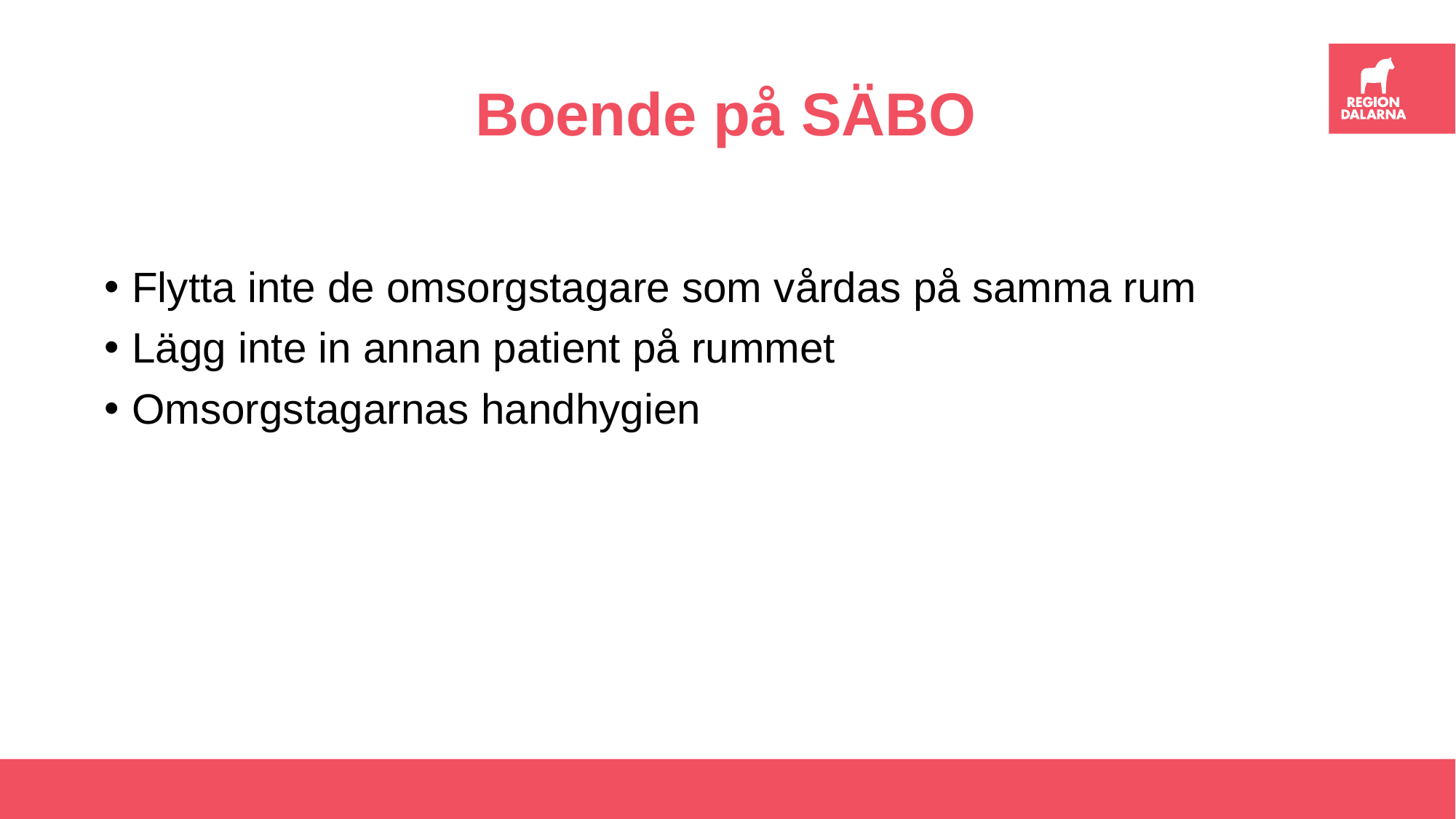

# Boende på SÄBO
Flytta inte de omsorgstagare som vårdas på samma rum
Lägg inte in annan patient på rummet
Omsorgstagarnas handhygien